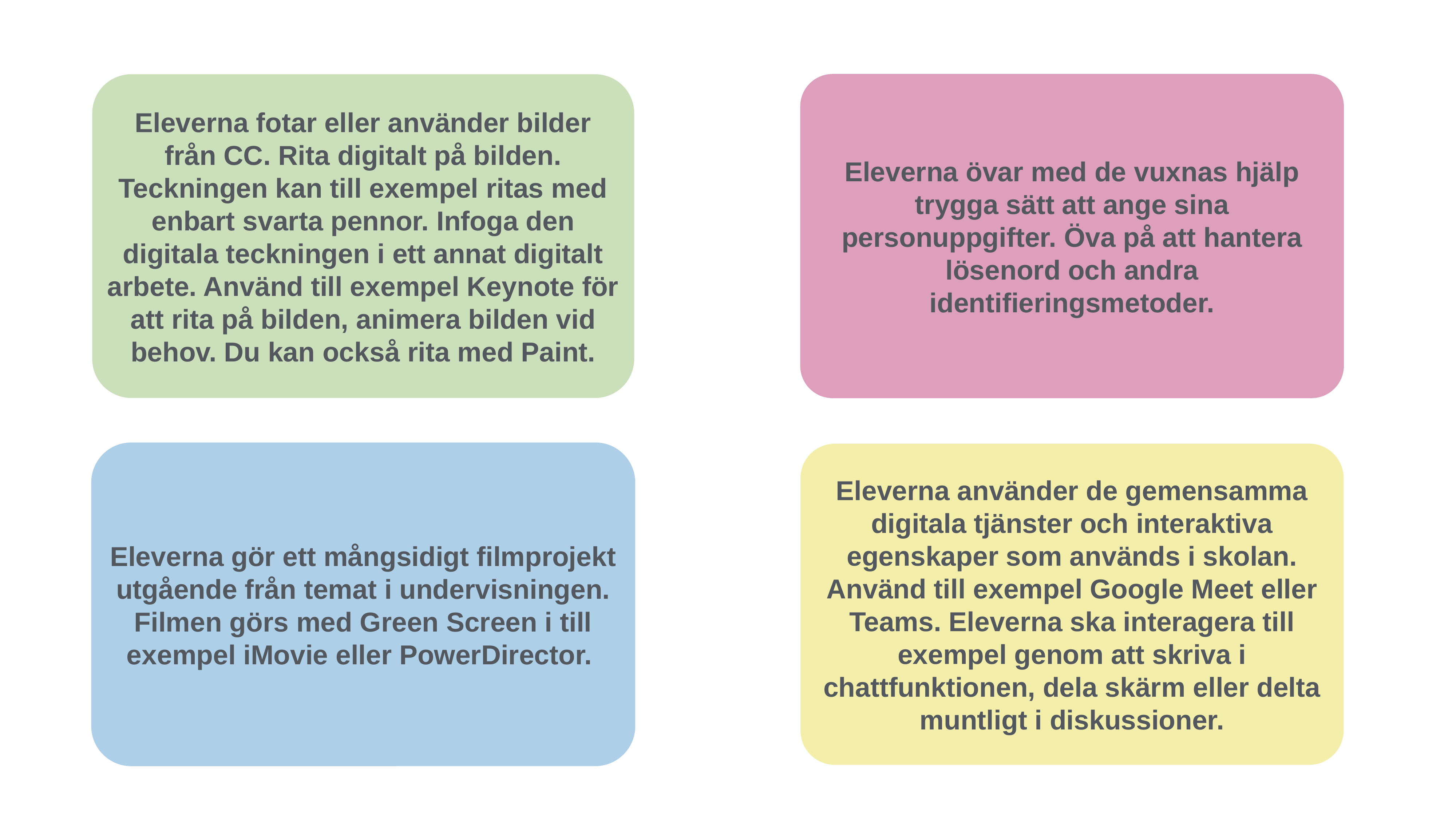

Eleverna övar med de vuxnas hjälp trygga sätt att ange sina personuppgifter. Öva på att hantera lösenord och andra identifieringsmetoder.
Eleverna fotar eller använder bilder från CC. Rita digitalt på bilden. Teckningen kan till exempel ritas med enbart svarta pennor. Infoga den digitala teckningen i ett annat digitalt arbete. Använd till exempel Keynote för att rita på bilden, animera bilden vid behov. Du kan också rita med Paint.
Eleverna gör ett mångsidigt filmprojekt utgående från temat i undervisningen. Filmen görs med Green Screen i till exempel iMovie eller PowerDirector.
Eleverna använder de gemensamma digitala tjänster och interaktiva egenskaper som används i skolan. Använd till exempel Google Meet eller Teams. Eleverna ska interagera till exempel genom att skriva i chattfunktionen, dela skärm eller delta muntligt i diskussioner.